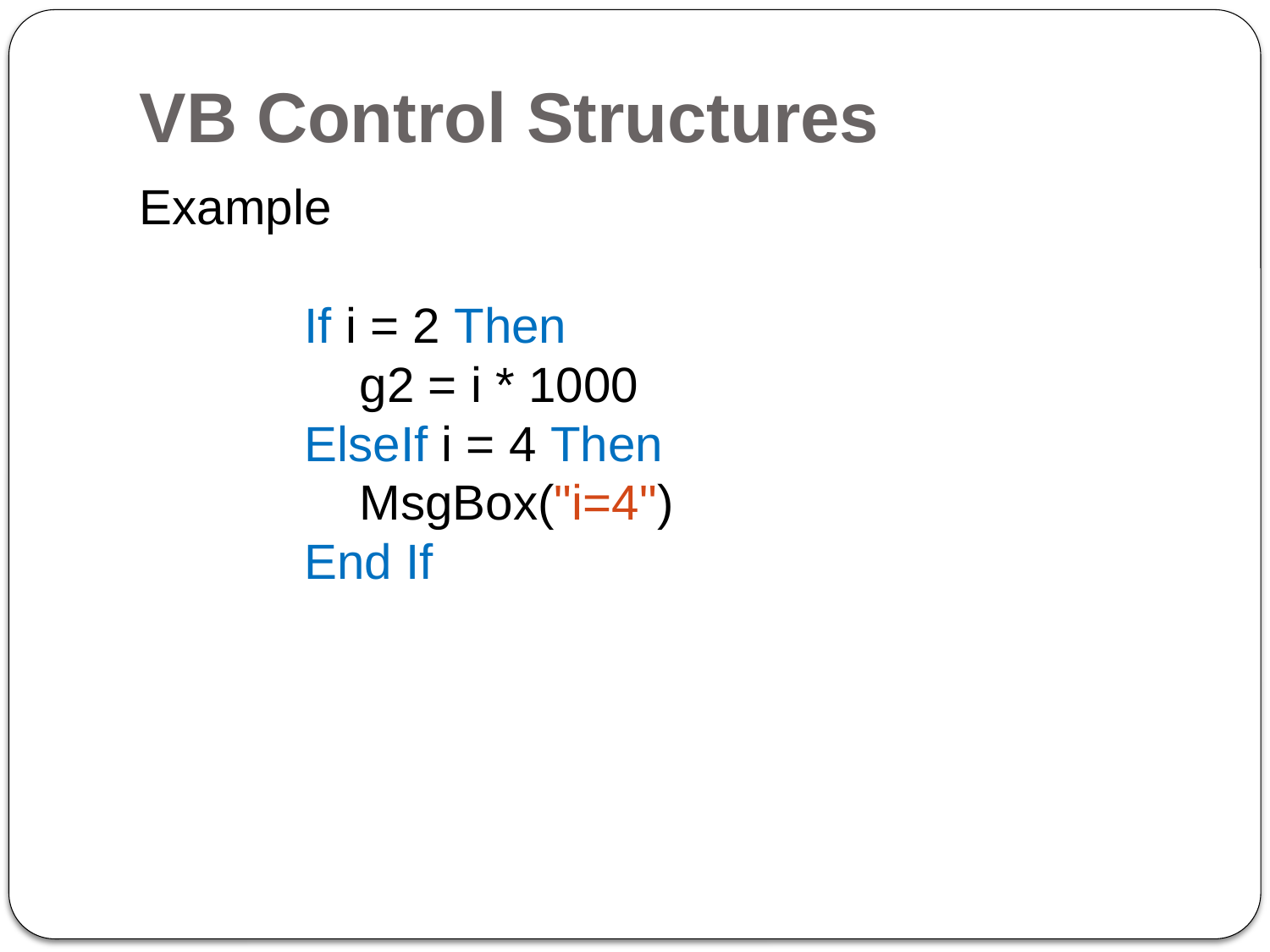

# VB Control Structures
Example

            If i = 2 Then
                g2 = i * 1000
            ElseIf i = 4 Then
                MsgBox("i=4")
            End If